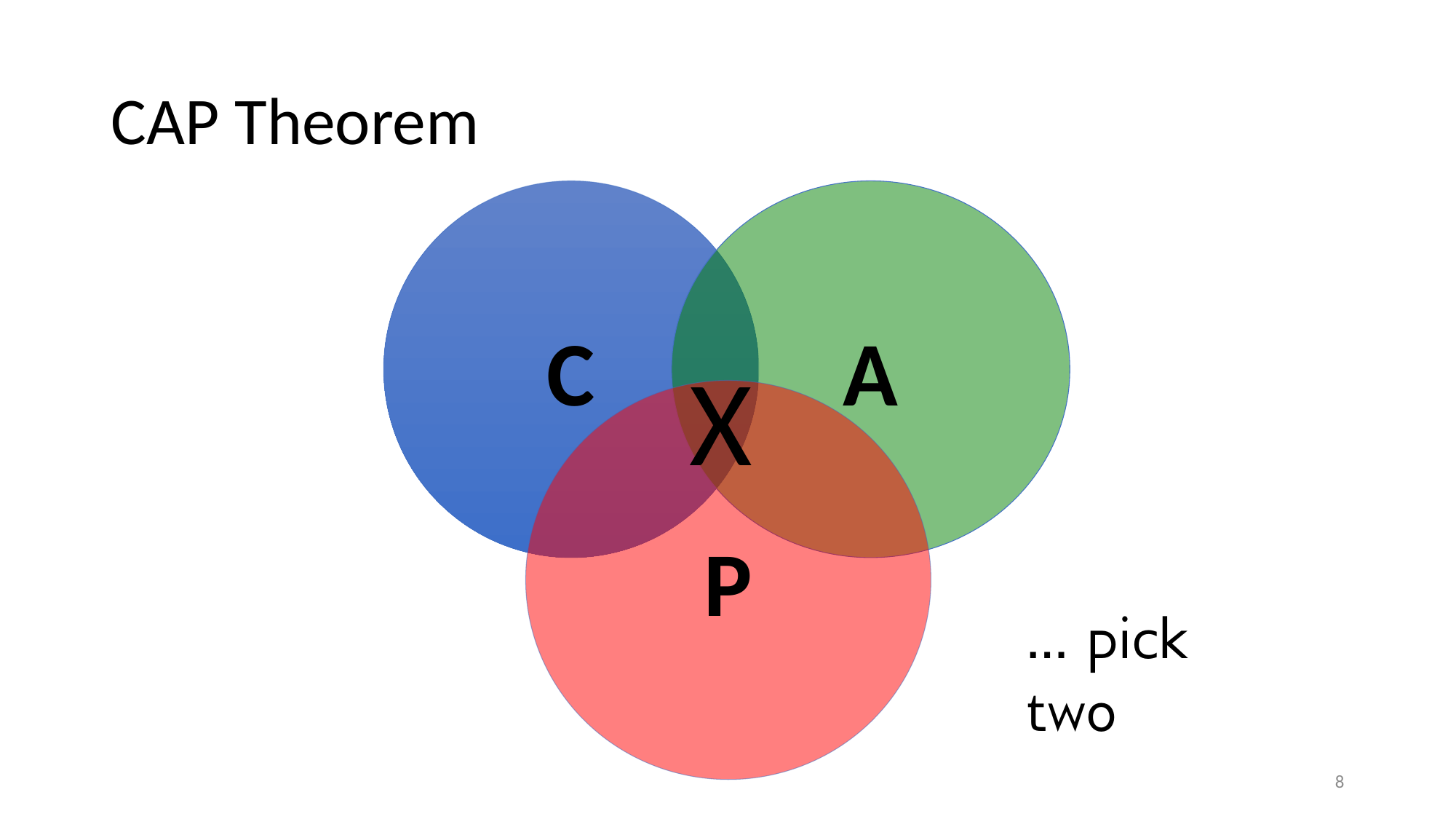

# CAP Theorem
C
A
X
P
… pick two
8